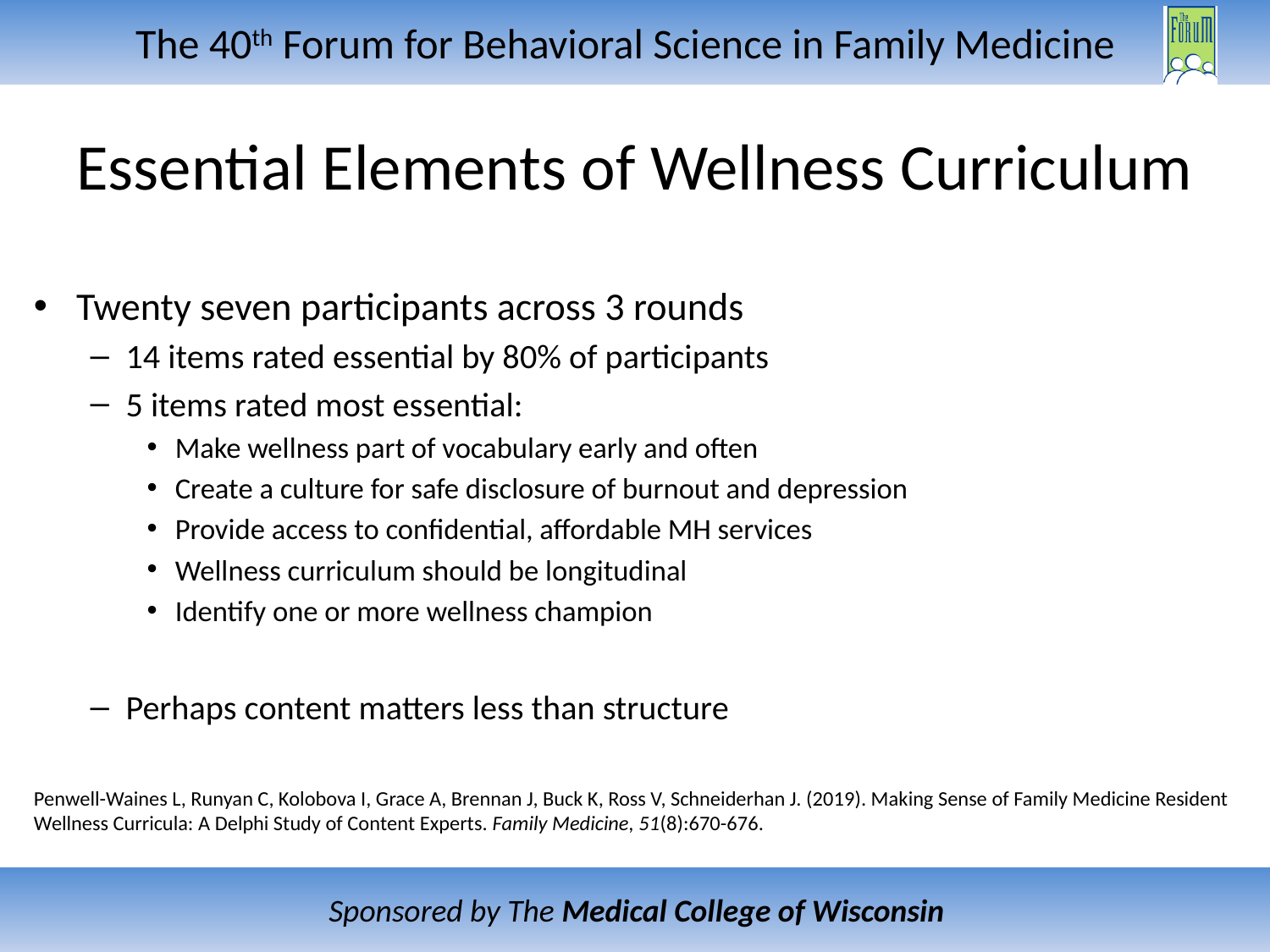

# Essential Elements of Wellness Curriculum
Twenty seven participants across 3 rounds
14 items rated essential by 80% of participants
5 items rated most essential:
Make wellness part of vocabulary early and often
Create a culture for safe disclosure of burnout and depression
Provide access to confidential, affordable MH services
Wellness curriculum should be longitudinal
Identify one or more wellness champion

Perhaps content matters less than structure

Penwell-Waines L, Runyan C, Kolobova I, Grace A, Brennan J, Buck K, Ross V, Schneiderhan J. (2019). Making Sense of Family Medicine Resident Wellness Curricula: A Delphi Study of Content Experts. Family Medicine, 51(8):670-676.